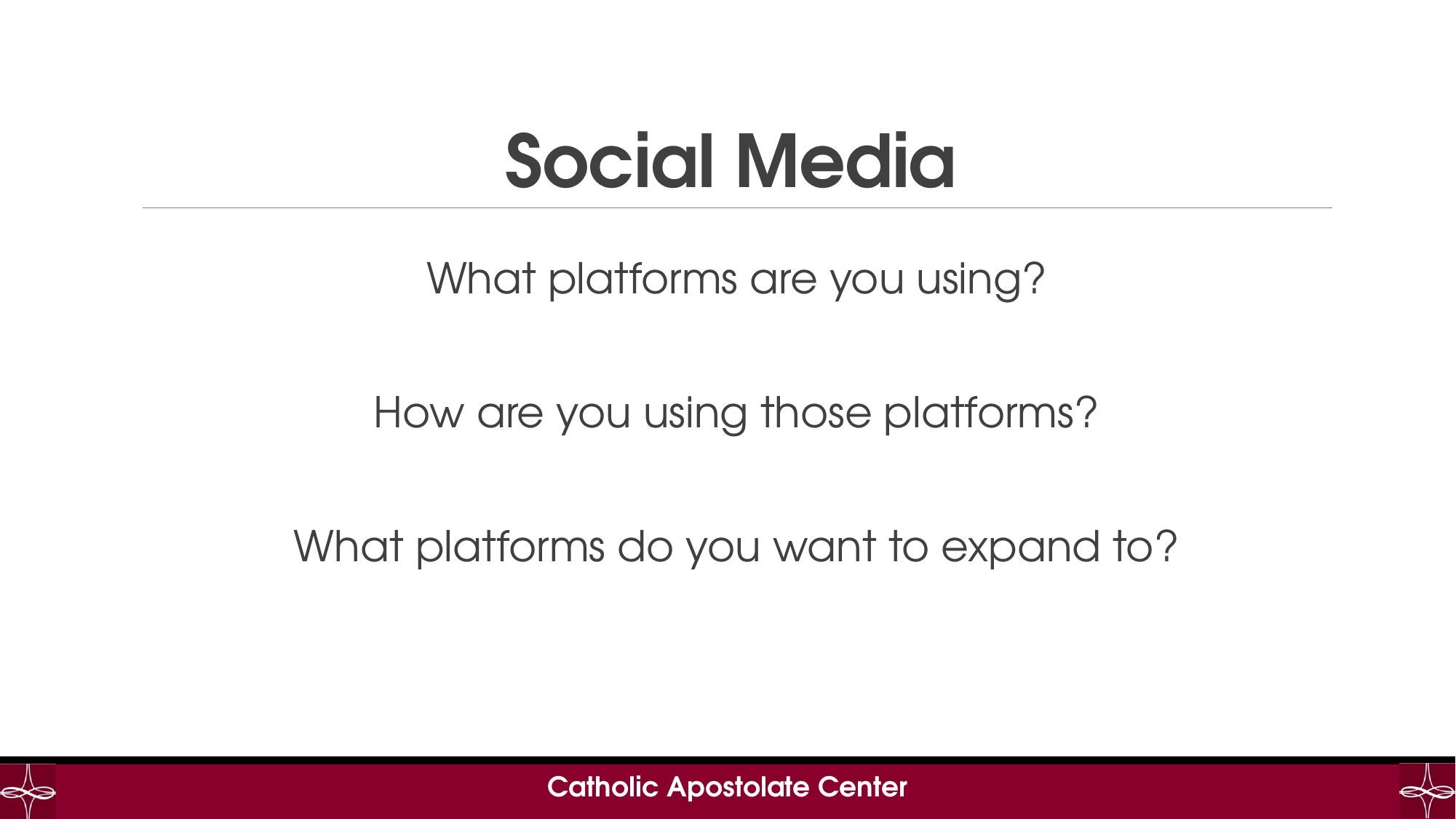

# Social Media
What platforms are you using?

How are you using those platforms?

What platforms do you want to expand to?